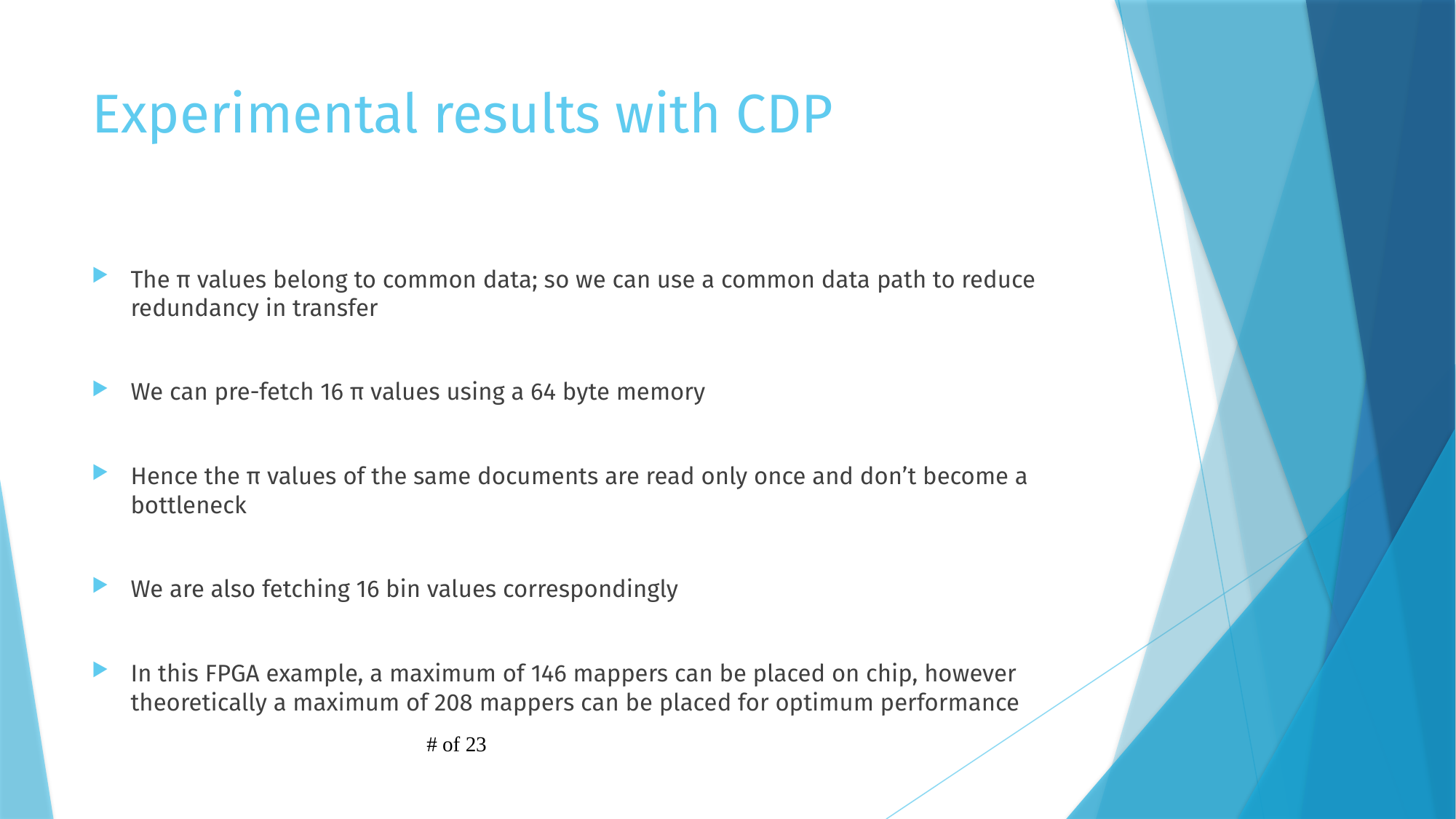

# Experimental results with CDP
The π values belong to common data; so we can use a common data path to reduce redundancy in transfer

We can pre-fetch 16 π values using a 64 byte memory

Hence the π values of the same documents are read only once and don’t become a bottleneck

We are also fetching 16 bin values correspondingly

In this FPGA example, a maximum of 146 mappers can be placed on chip, however theoretically a maximum of 208 mappers can be placed for optimum performance

# of 23